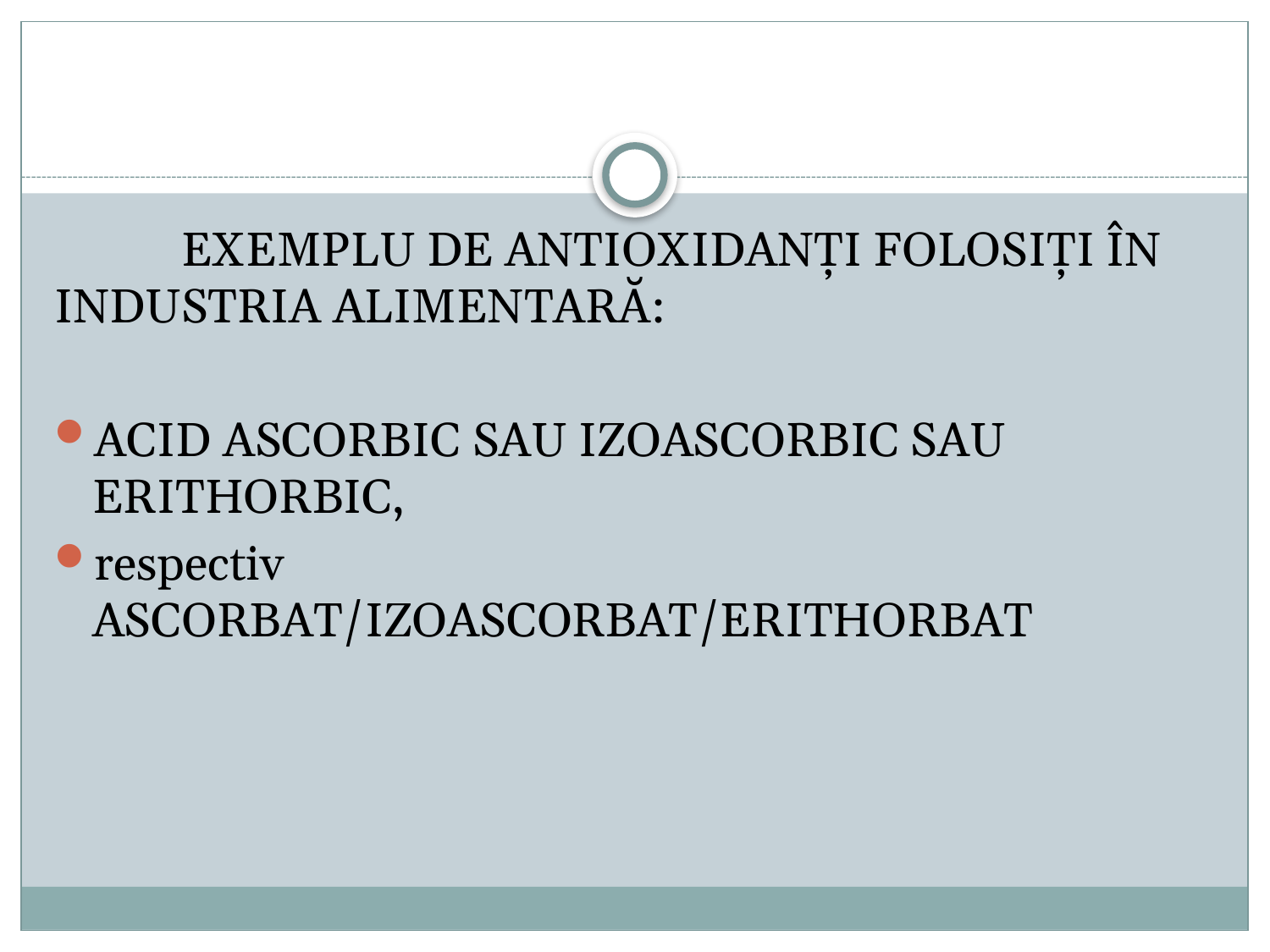

#
	EXEMPLU DE ANTIOXIDANȚI FOLOSIȚI ÎN INDUSTRIA ALIMENTARĂ:

ACID ASCORBIC SAU IZOASCORBIC SAU ERITHORBIC,
respectiv ASCORBAT/IZOASCORBAT/ERITHORBAT